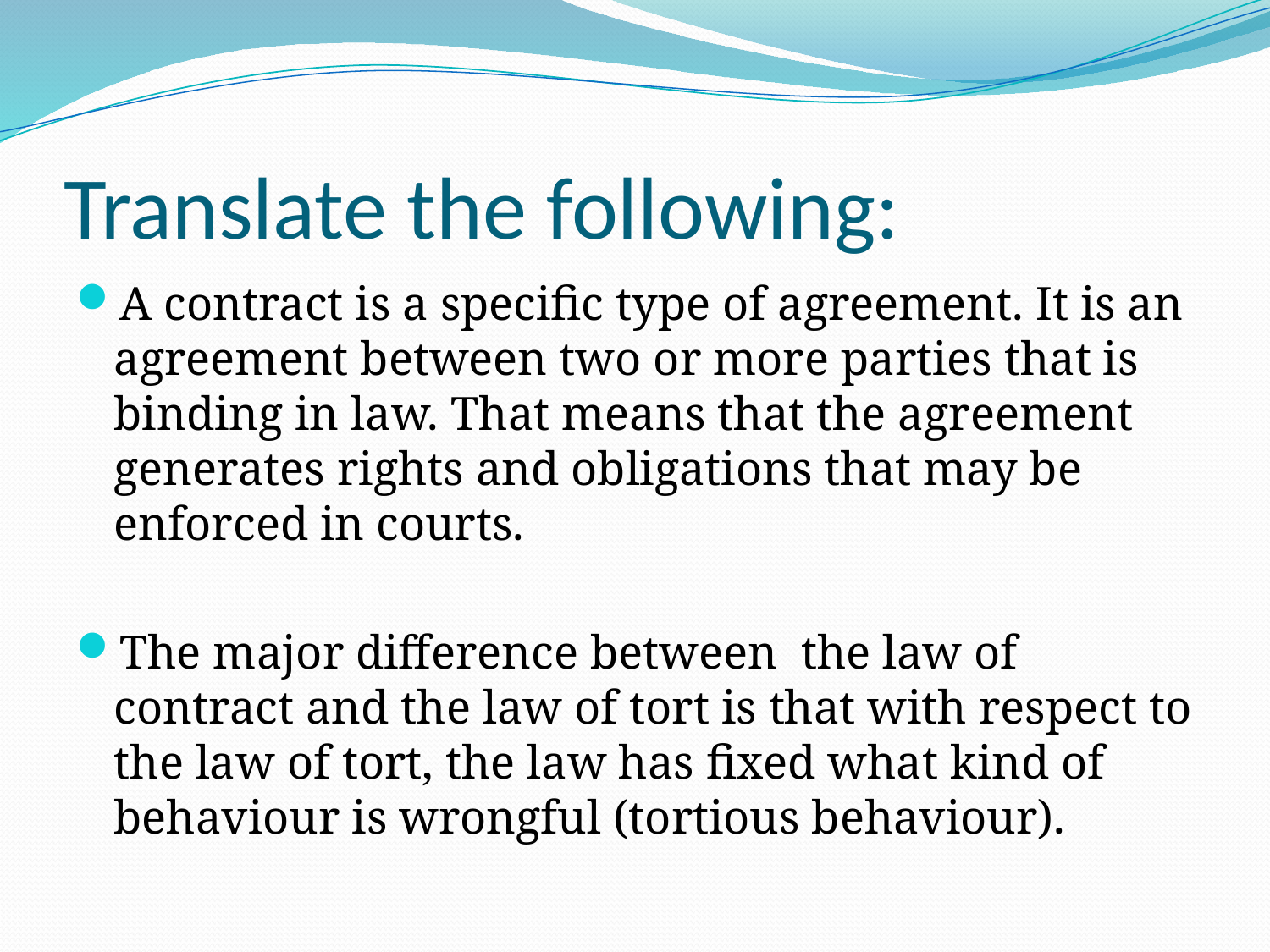

# Translate the following:
A contract is a specific type of agreement. It is an agreement between two or more parties that is binding in law. That means that the agreement generates rights and obligations that may be enforced in courts.

The major difference between  the law of contract and the law of tort is that with respect to the law of tort, the law has fixed what kind of behaviour is wrongful (tortious behaviour).